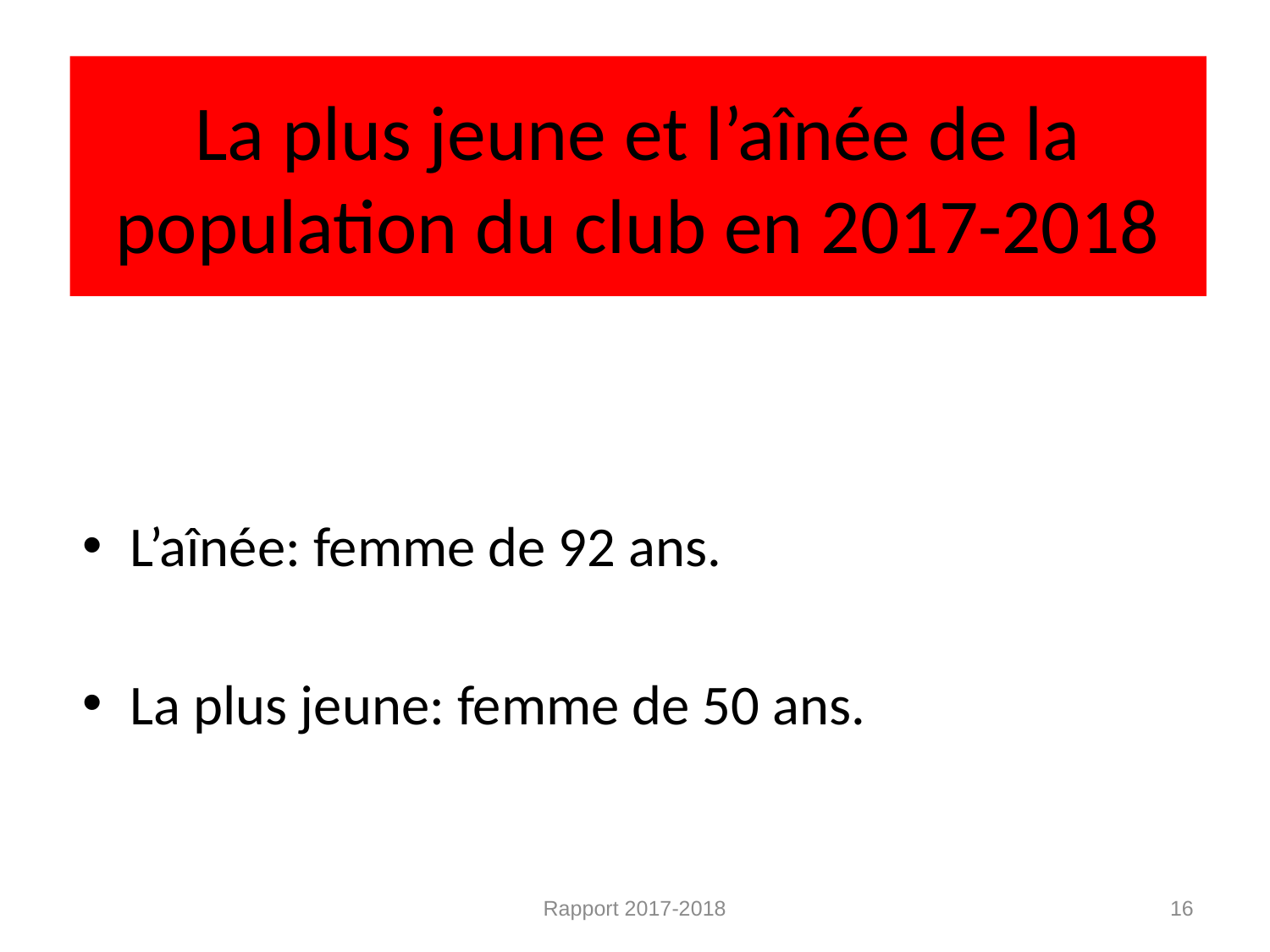

# La plus jeune et l’aînée de la population du club en 2017-2018

L’aînée: femme de 92 ans.

La plus jeune: femme de 50 ans.
Rapport 2017-2018
16